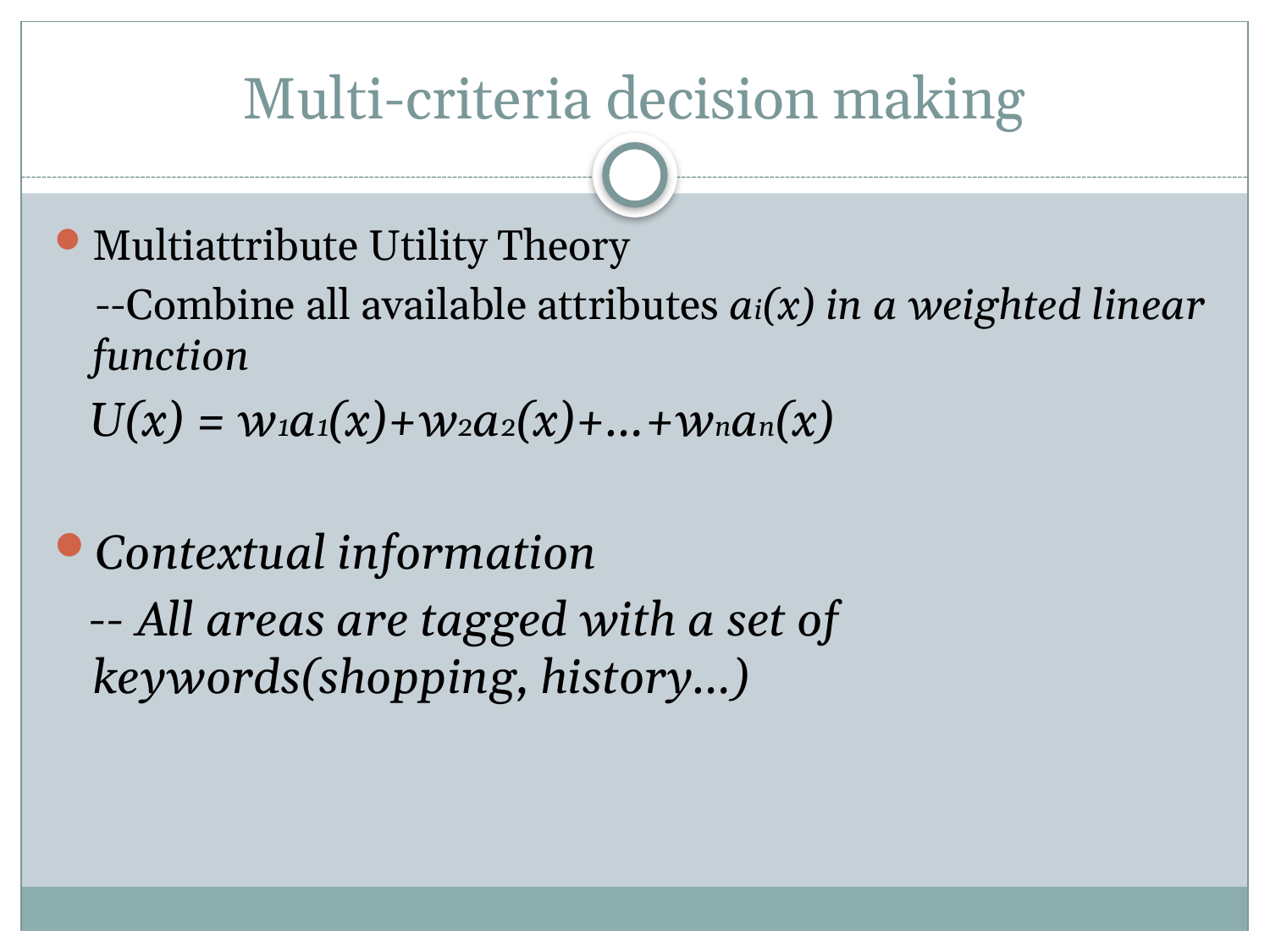

# Multi-criteria decision making
Multiattribute Utility Theory
    --Combine all available attributes ai(x) in a weighted linear function
   U(x) = w1a1(x)+w2a2(x)+…+wnan(x)

Contextual information
   -- All areas are tagged with a set of keywords(shopping, history…)